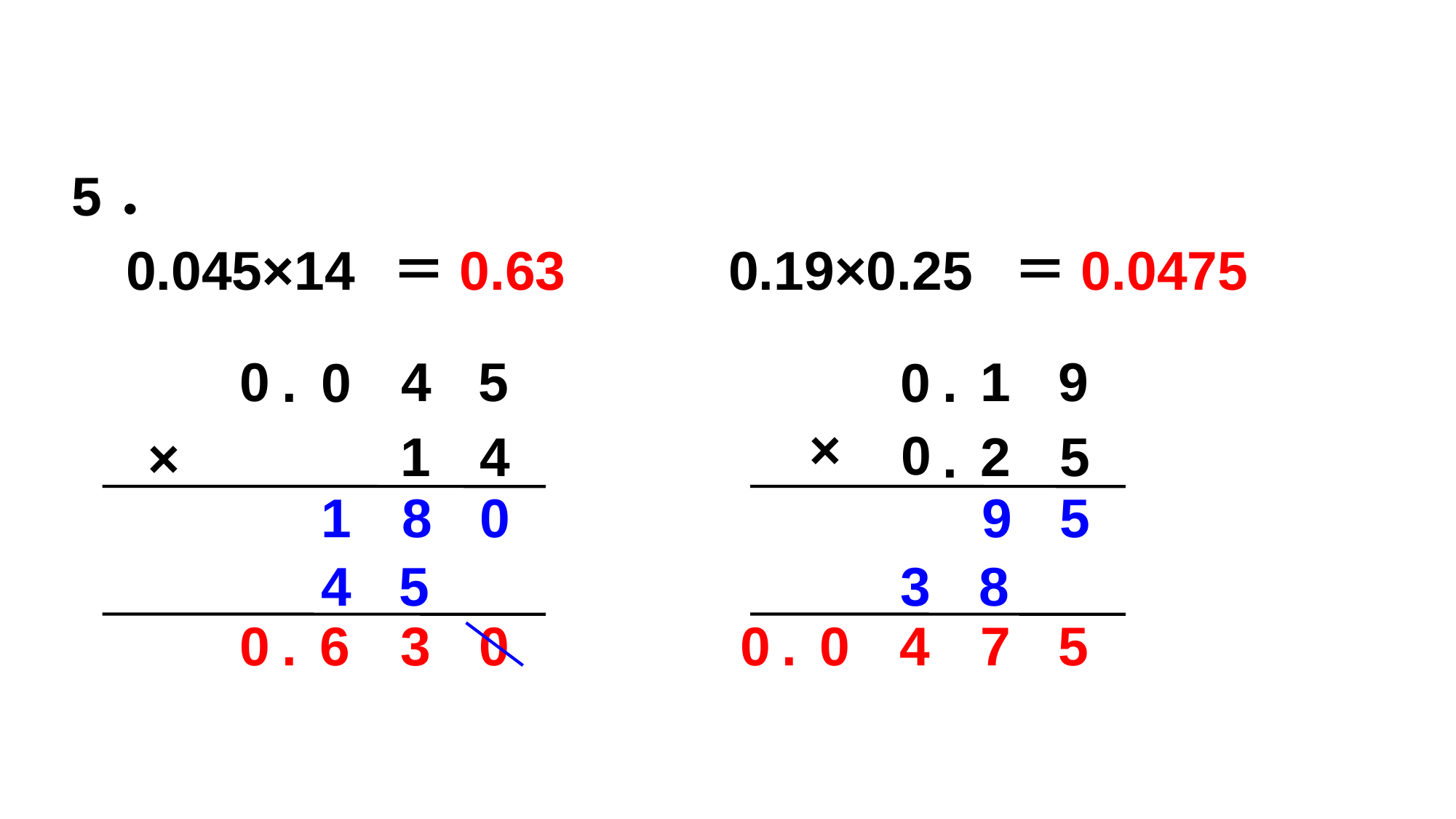

5．
0.045×14
＝0.63
0.19×0.25
＝0.0475
4
5
0
.
0
1
4
×
1
9
0
.
×
0
2
5
.
1
8
0
9
5
4
5
3
8
0
.
6
3
0
0
.
0
4
7
5